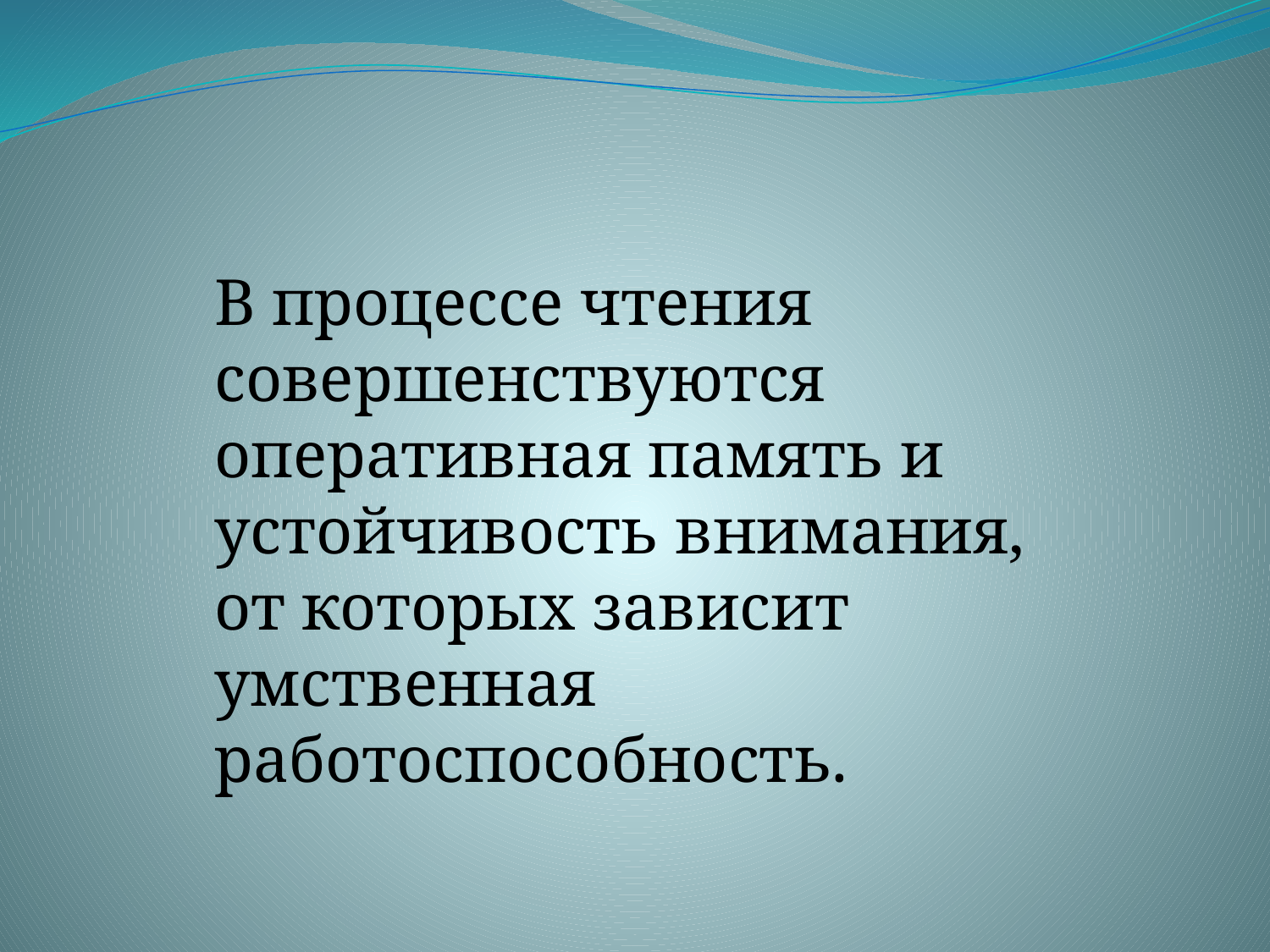

В процессе чтения совершенствуются оперативная память и устойчивость внимания, от которых зависит умственная работоспособность.